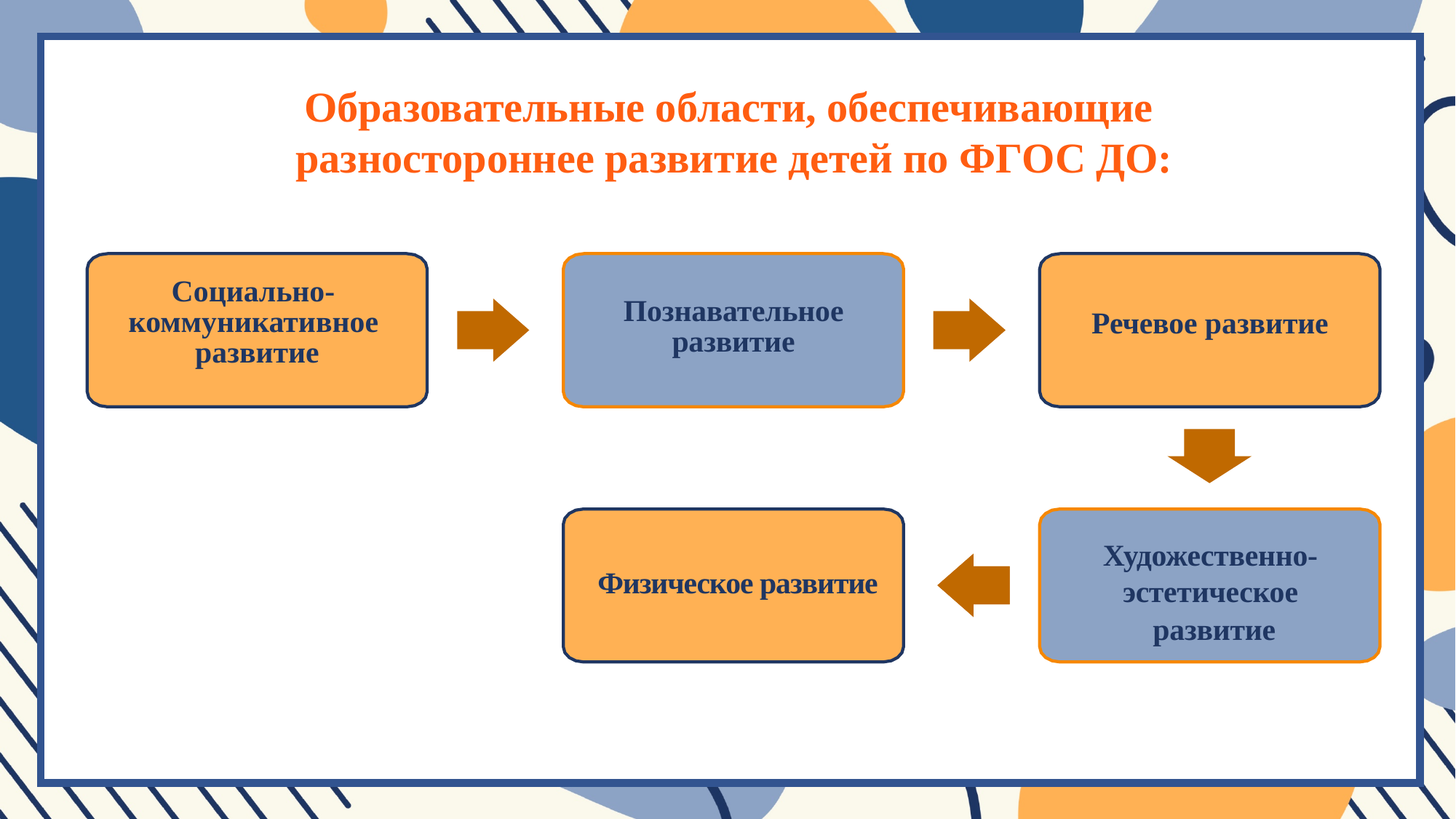

Образовательные области, обеспечивающие
разностороннее развитие детей по ФГОС ДО:

Социально-  коммуникативное  развитие
Познавательное
развитие

# Речевое развитие

Художественно-эстетическое
 развитие

Физическое развитие